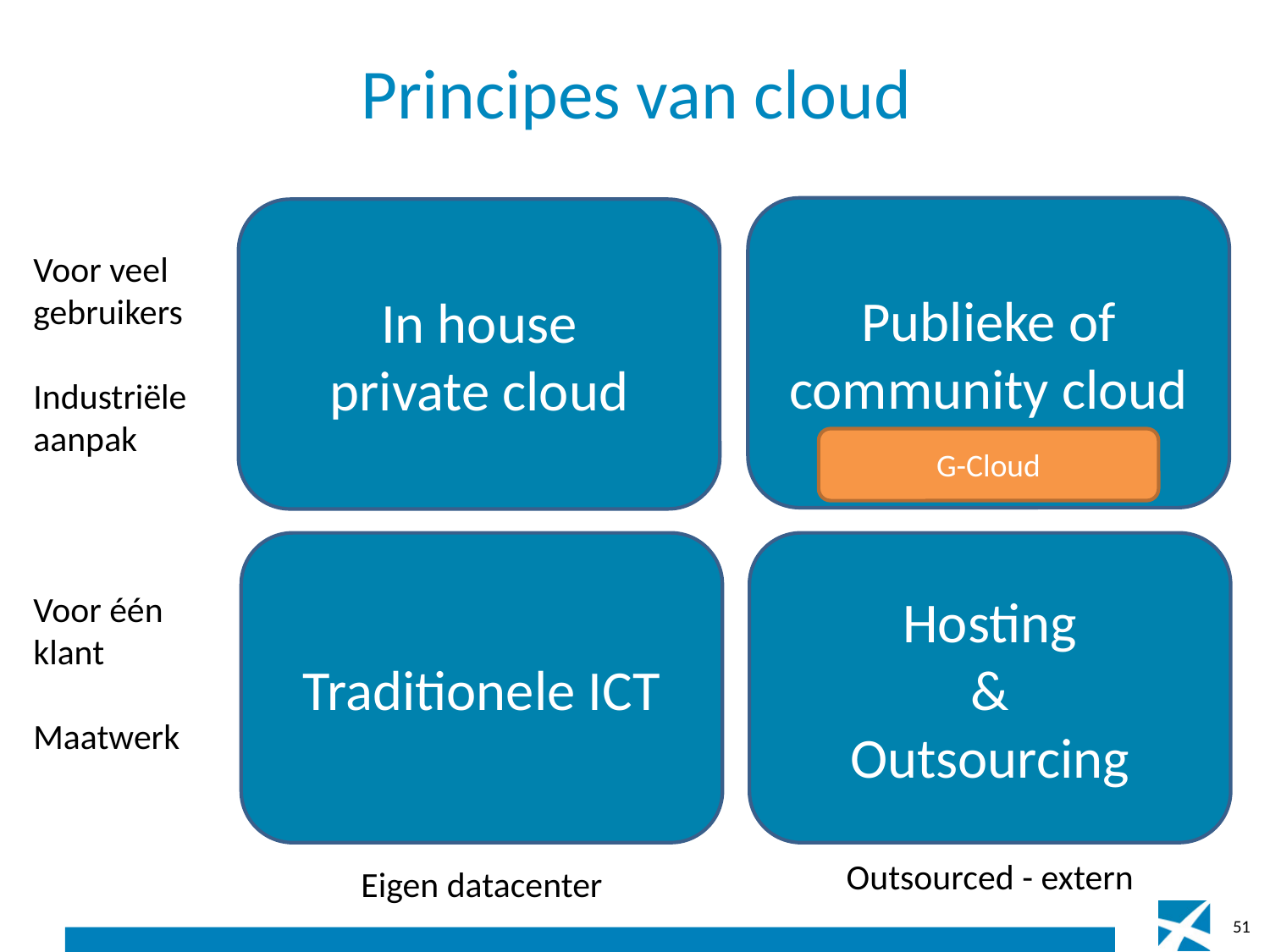

# Principes van cloud
Publieke of community cloud
In house
private cloud
Voor veel
gebruikers
Industriële
aanpak
G-Cloud
Traditionele ICT
Hosting
&
Outsourcing
Voor één
klant
Maatwerk
Outsourced - extern
Eigen datacenter
51